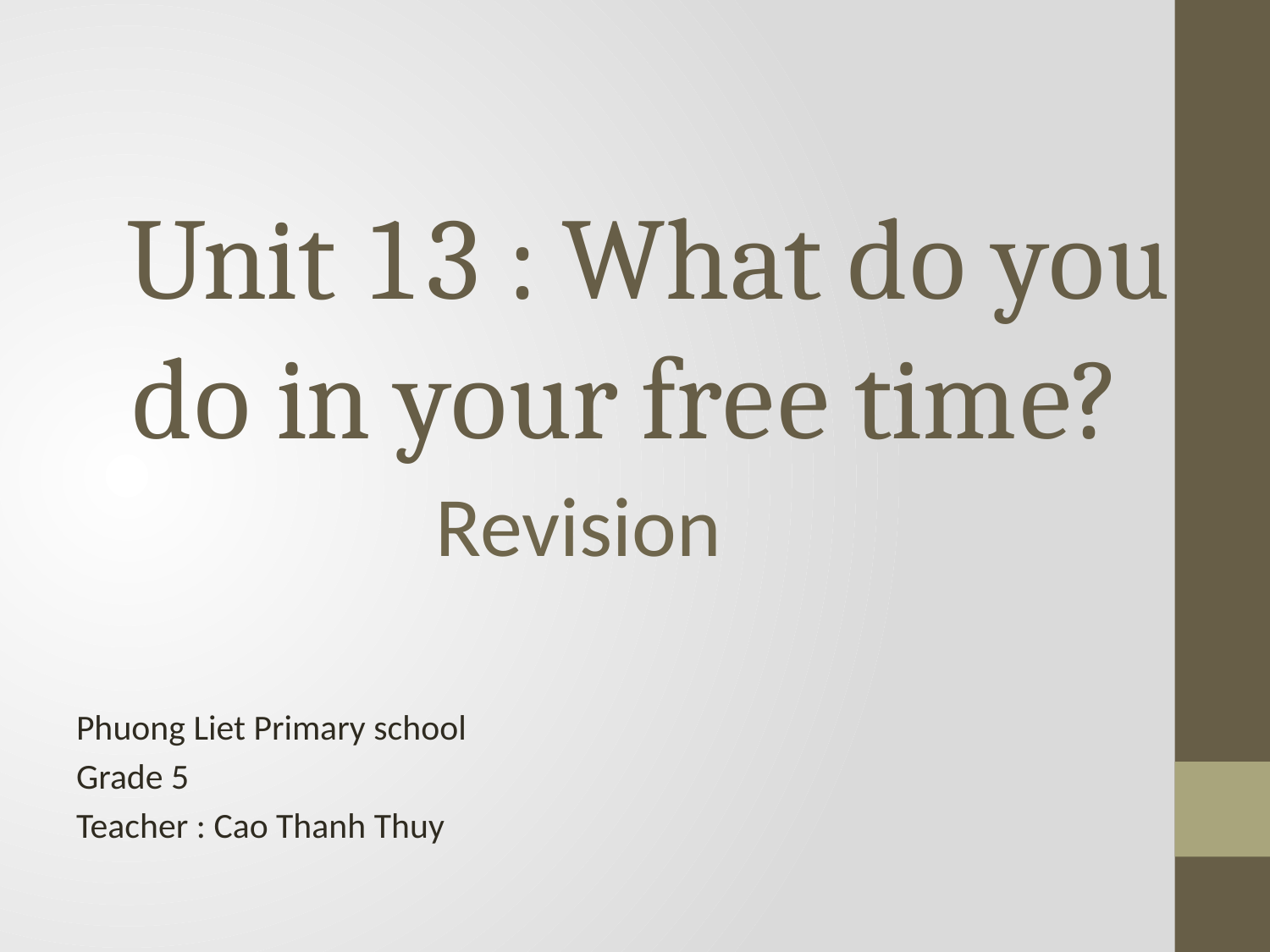

# Unit 13 : What do you do in your free time?
Revision
Phuong Liet Primary school
Grade 5
Teacher : Cao Thanh Thuy